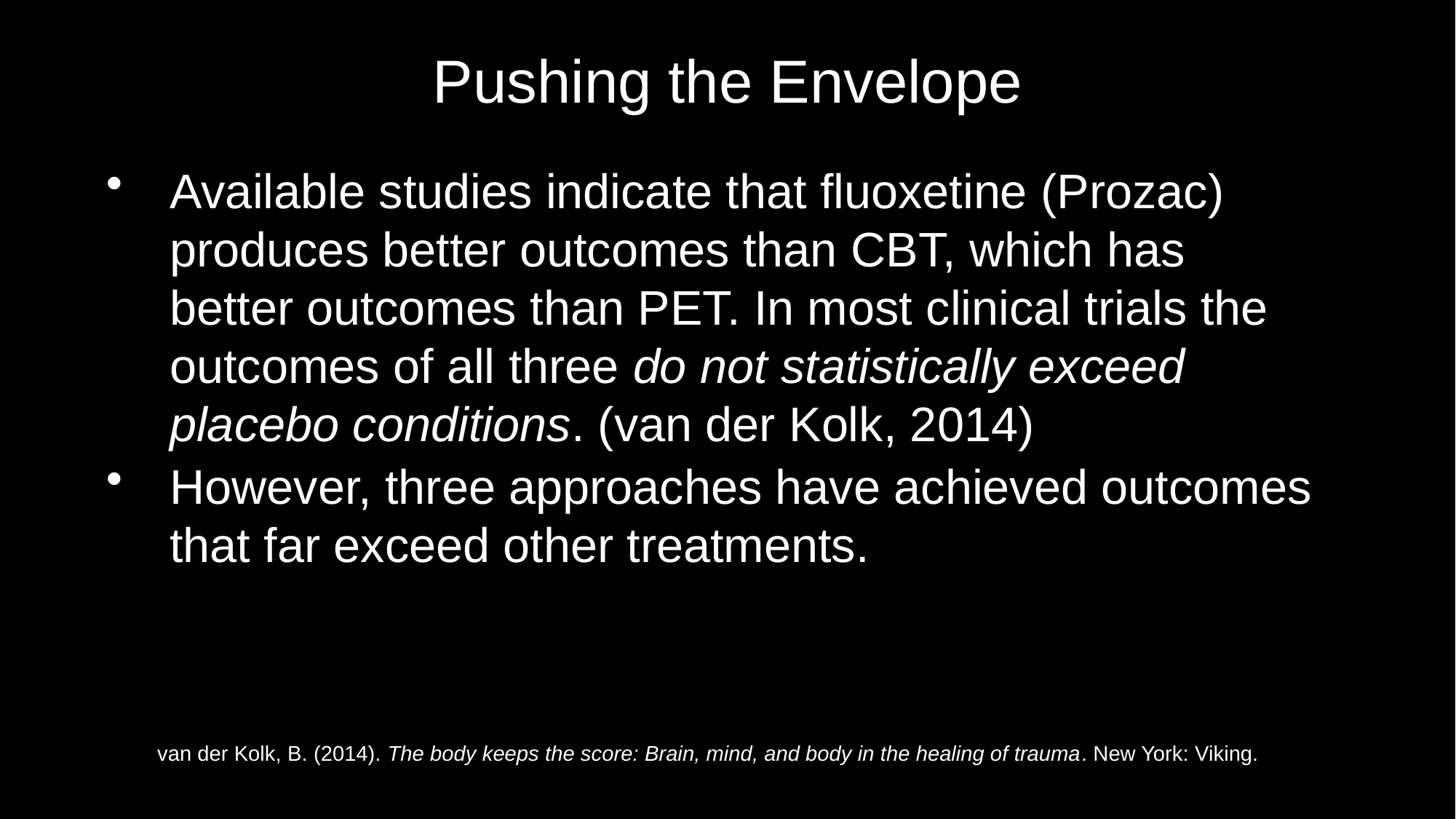

# Pushing the Envelope
Available studies indicate that fluoxetine (Prozac) produces better outcomes than CBT, which has better outcomes than PET. In most clinical trials the outcomes of all three do not statistically exceed placebo conditions. (van der Kolk, 2014)
However, three approaches have achieved outcomes that far exceed other treatments.
van der Kolk, B. (2014). The body keeps the score: Brain, mind, and body in the healing of trauma. New York: Viking.